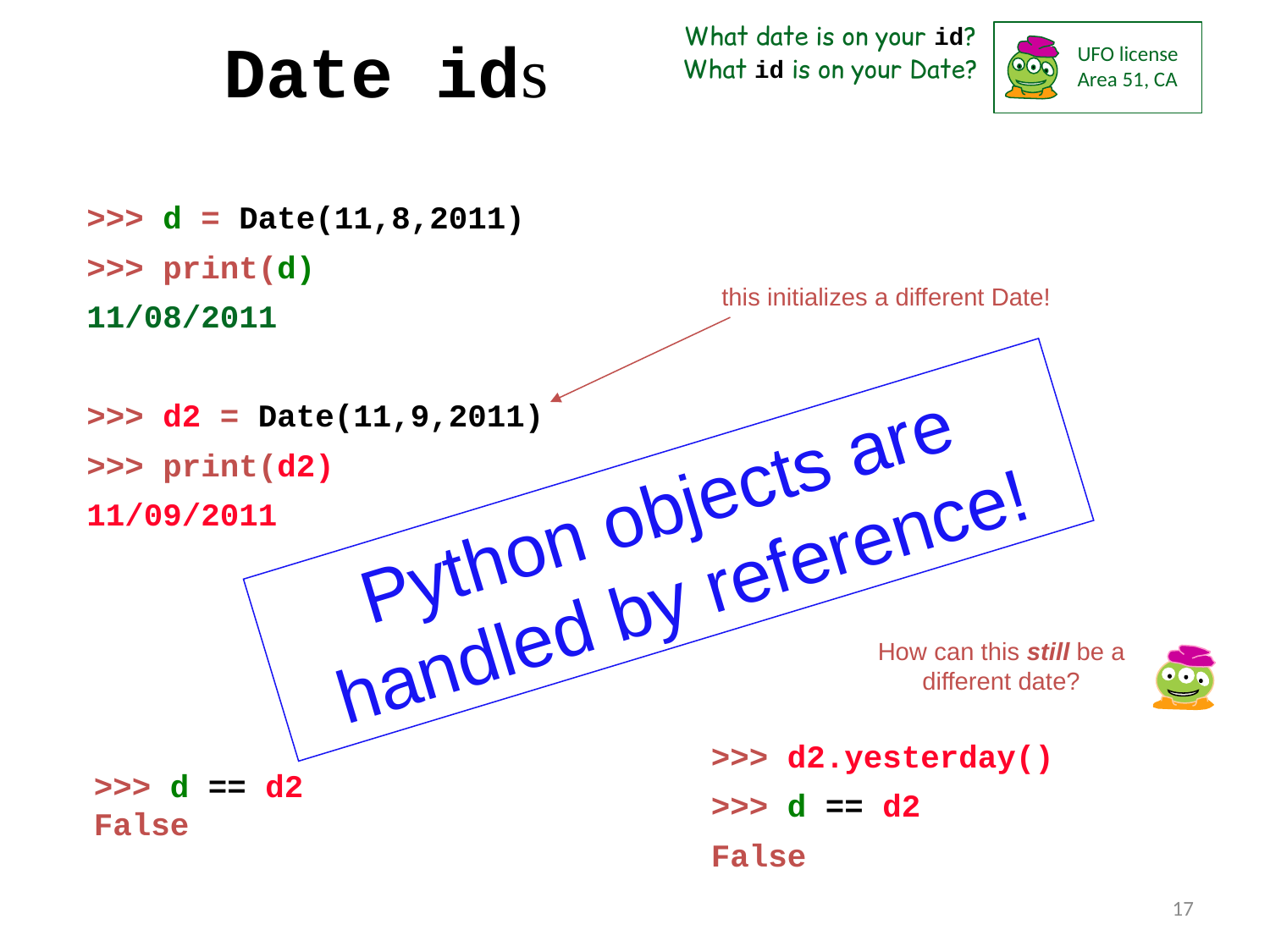

Date ids

What date is on your id?
What id is on your Date?
UFO license
Area 51, CA

>>> d = Date(11,8,2011)
>>> print(d)
11/08/2011

>>> d2 = Date(11,9,2011)
>>> print(d2)
11/09/2011
this initializes a different Date!

Python objects are handled by reference!
How can this still be a different date?

>>> d2.yesterday()
>>> d == d2
False
>>> d == d2
False
17